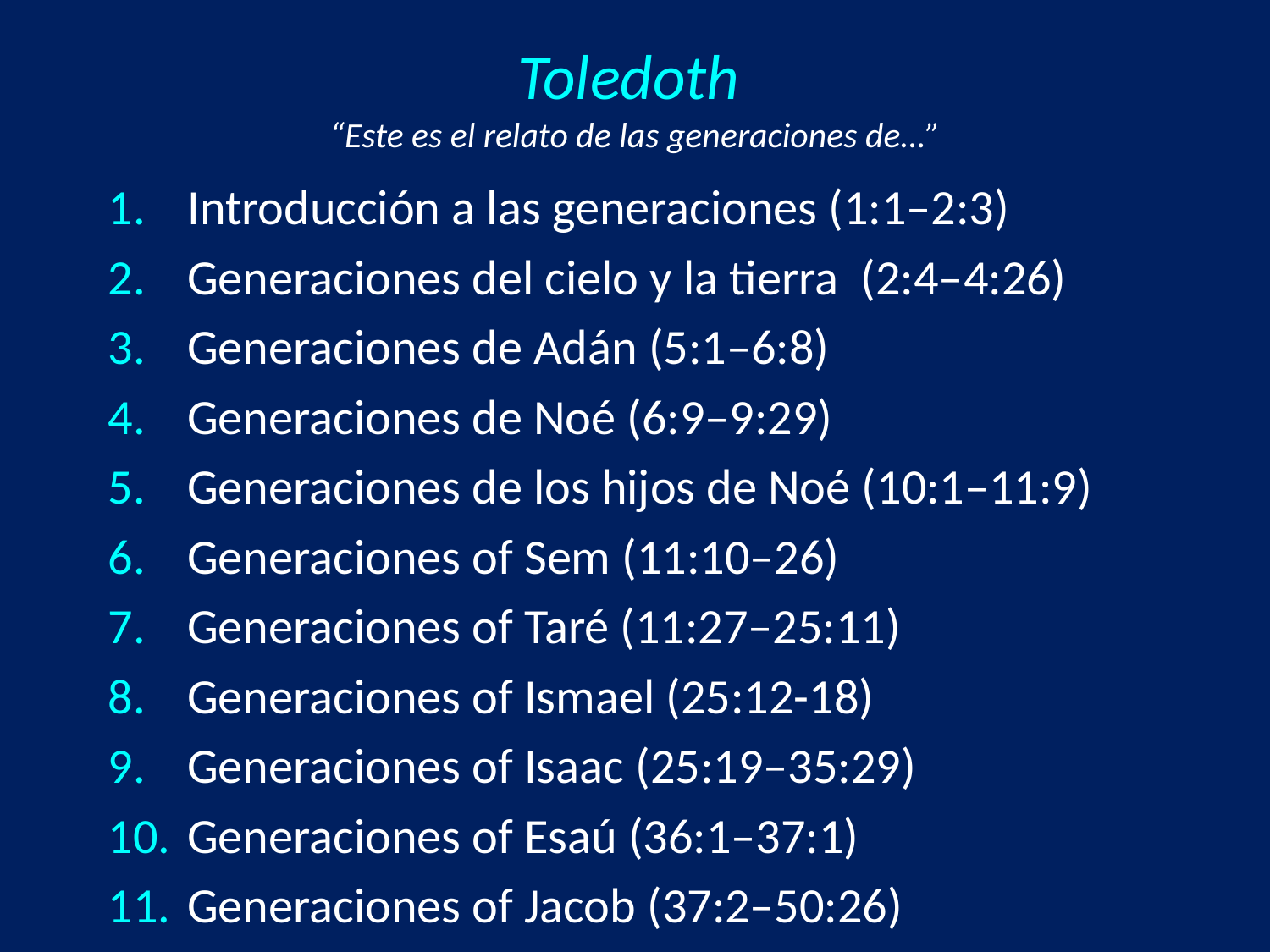

# Toledoth “Este es el relato de las generaciones de…”
Introducción a las generaciones (1:1–2:3)
Generaciones del cielo y la tierra  (2:4–4:26)
Generaciones de Adán (5:1–6:8)
Generaciones de Noé (6:9–9:29)
Generaciones de los hijos de Noé (10:1–11:9)
Generaciones of Sem (11:10–26)
Generaciones of Taré (11:27–25:11)
Generaciones of Ismael (25:12-18)
Generaciones of Isaac (25:19–35:29)
Generaciones of Esaú (36:1–37:1)
Generaciones of Jacob (37:2–50:26)